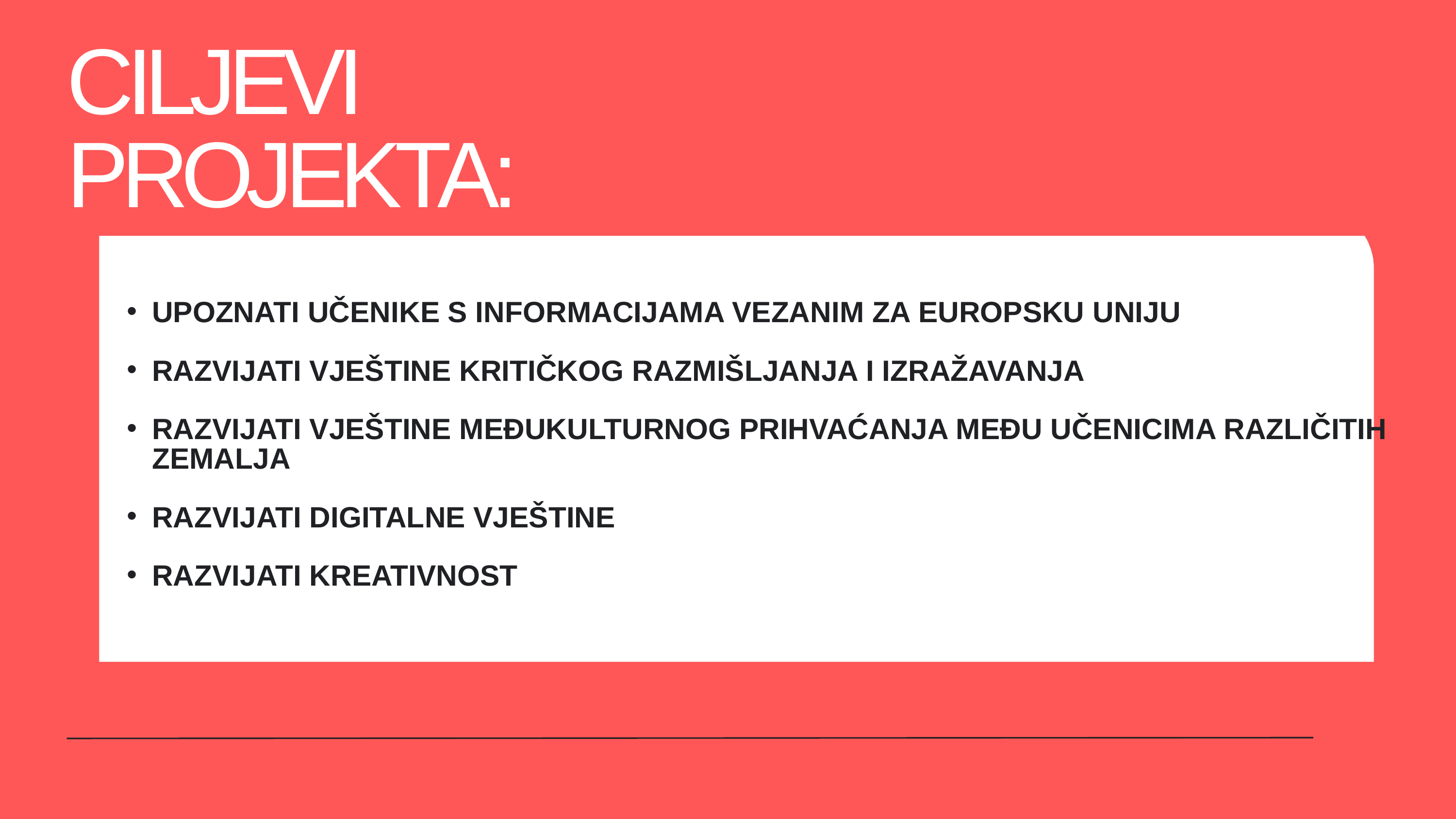

CILJEVI PROJEKTA:

UPOZNATI UČENIKE S INFORMACIJAMA VEZANIM ZA EUROPSKU UNIJU

RAZVIJATI VJEŠTINE KRITIČKOG RAZMIŠLJANJA I IZRAŽAVANJA

RAZVIJATI VJEŠTINE MEĐUKULTURNOG PRIHVAĆANJA MEĐU UČENICIMA RAZLIČITIH ZEMALJA

RAZVIJATI DIGITALNE VJEŠTINE

RAZVIJATI KREATIVNOST